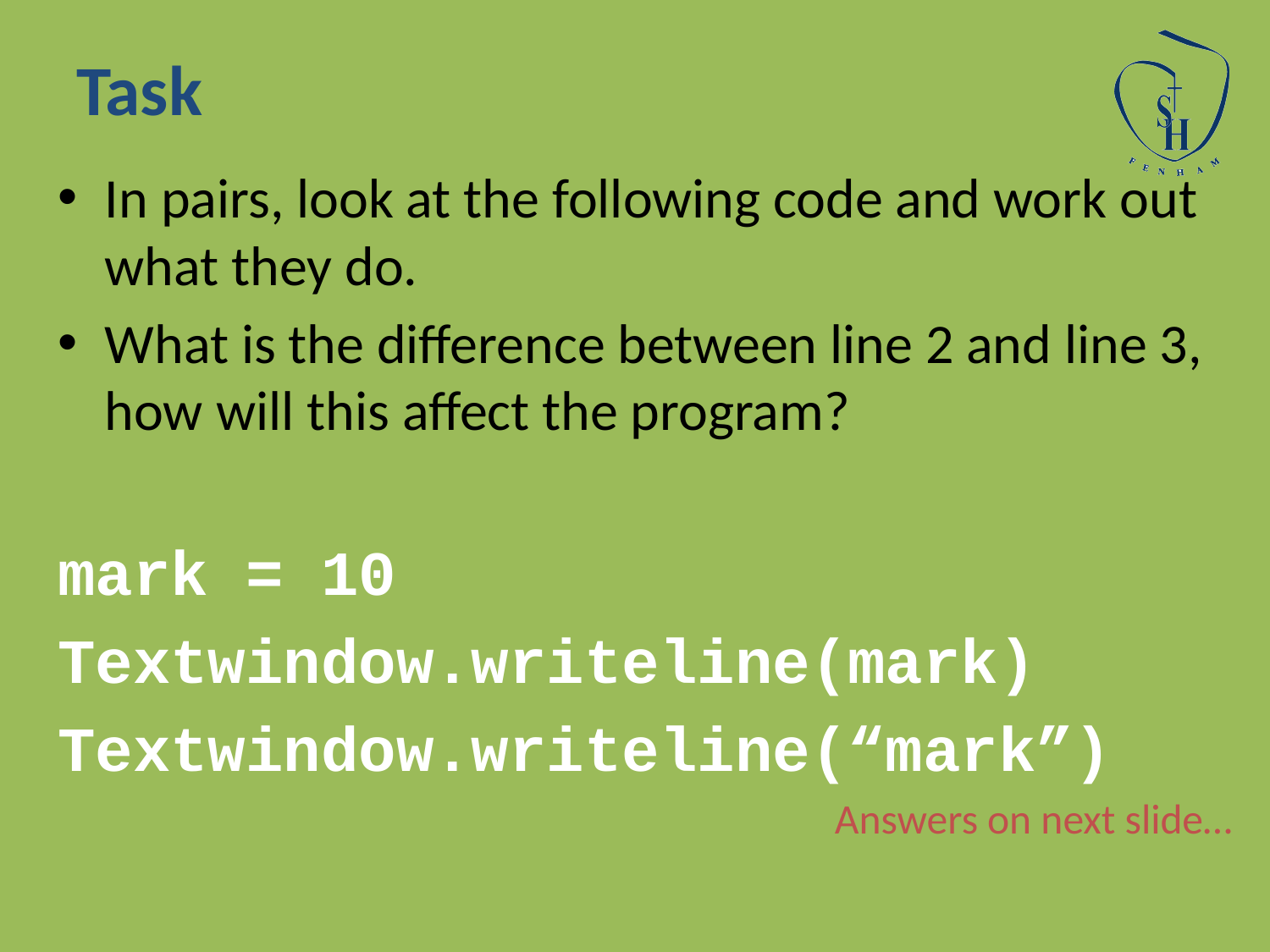

# Task
In pairs, look at the following code and work out what they do.
What is the difference between line 2 and line 3, how will this affect the program?

mark = 10
Textwindow.writeline(mark)
Textwindow.writeline(“mark”)
Answers on next slide…